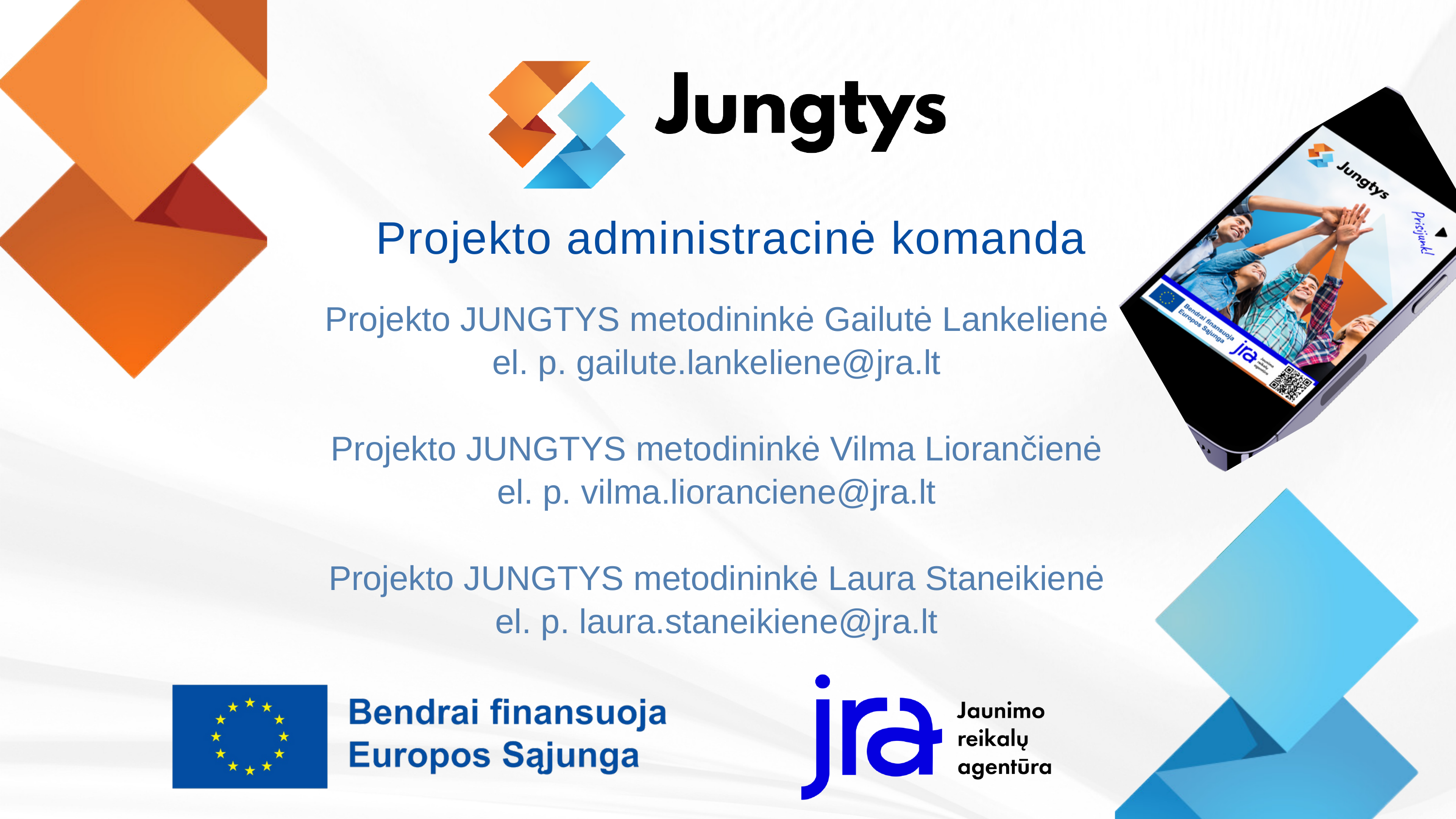

Projekto administracinė komanda
Projekto JUNGTYS metodininkė Gailutė Lankelienė
el. p. gailute.lankeliene@jra.lt

Projekto JUNGTYS metodininkė Vilma Liorančienė
el. p. vilma.lioranciene@jra.lt

Projekto JUNGTYS metodininkė Laura Staneikienė
el. p. laura.staneikiene@jra.lt